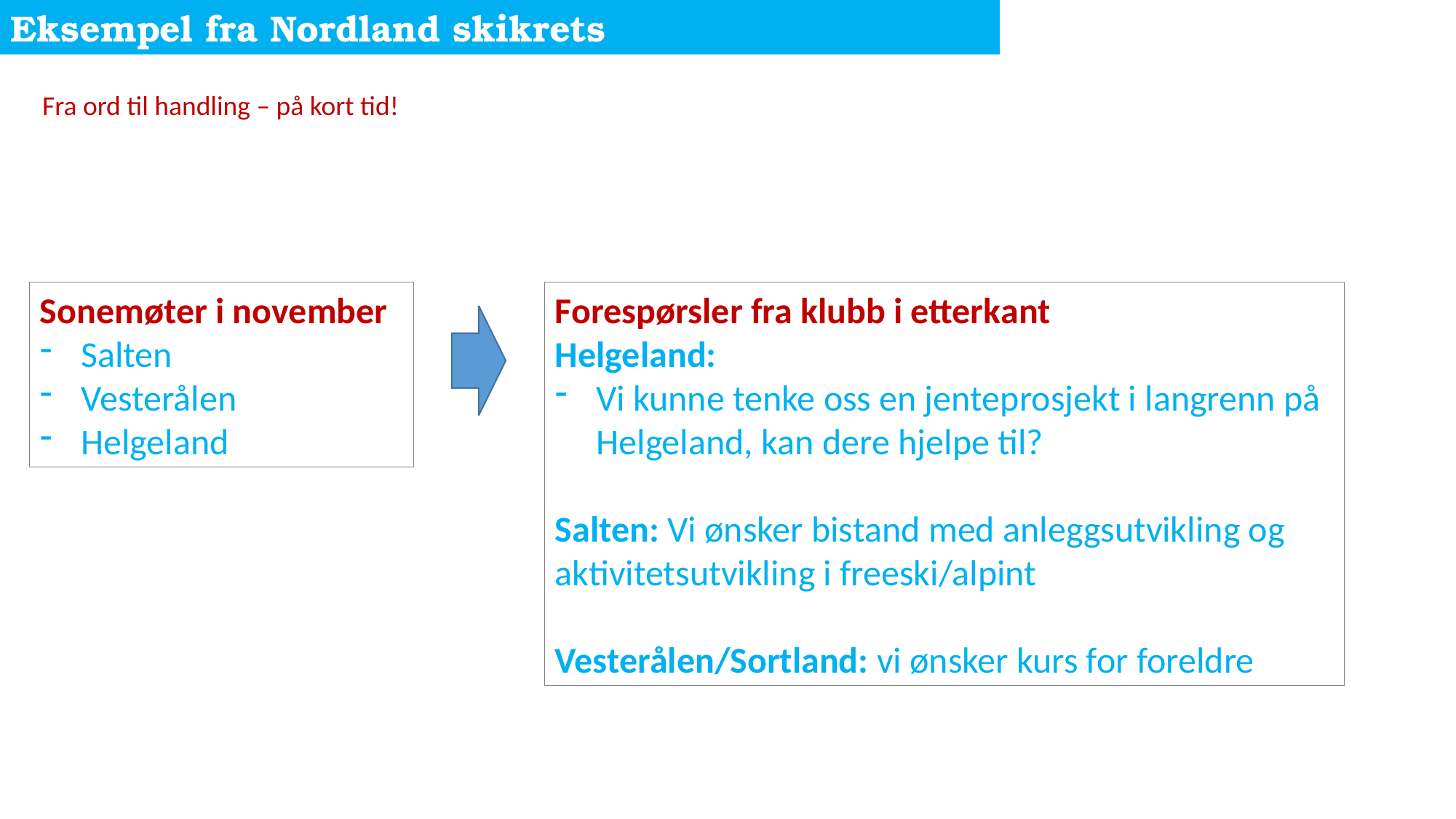

Eksempel fra Nordland skikrets
Fra ord til handling – på kort tid!
Sonemøter i november
Salten
Vesterålen
Helgeland
Forespørsler fra klubb i etterkant
Helgeland:
Vi kunne tenke oss en jenteprosjekt i langrenn på Helgeland, kan dere hjelpe til?

Salten: Vi ønsker bistand med anleggsutvikling og aktivitetsutvikling i freeski/alpint

Vesterålen/Sortland: vi ønsker kurs for foreldre